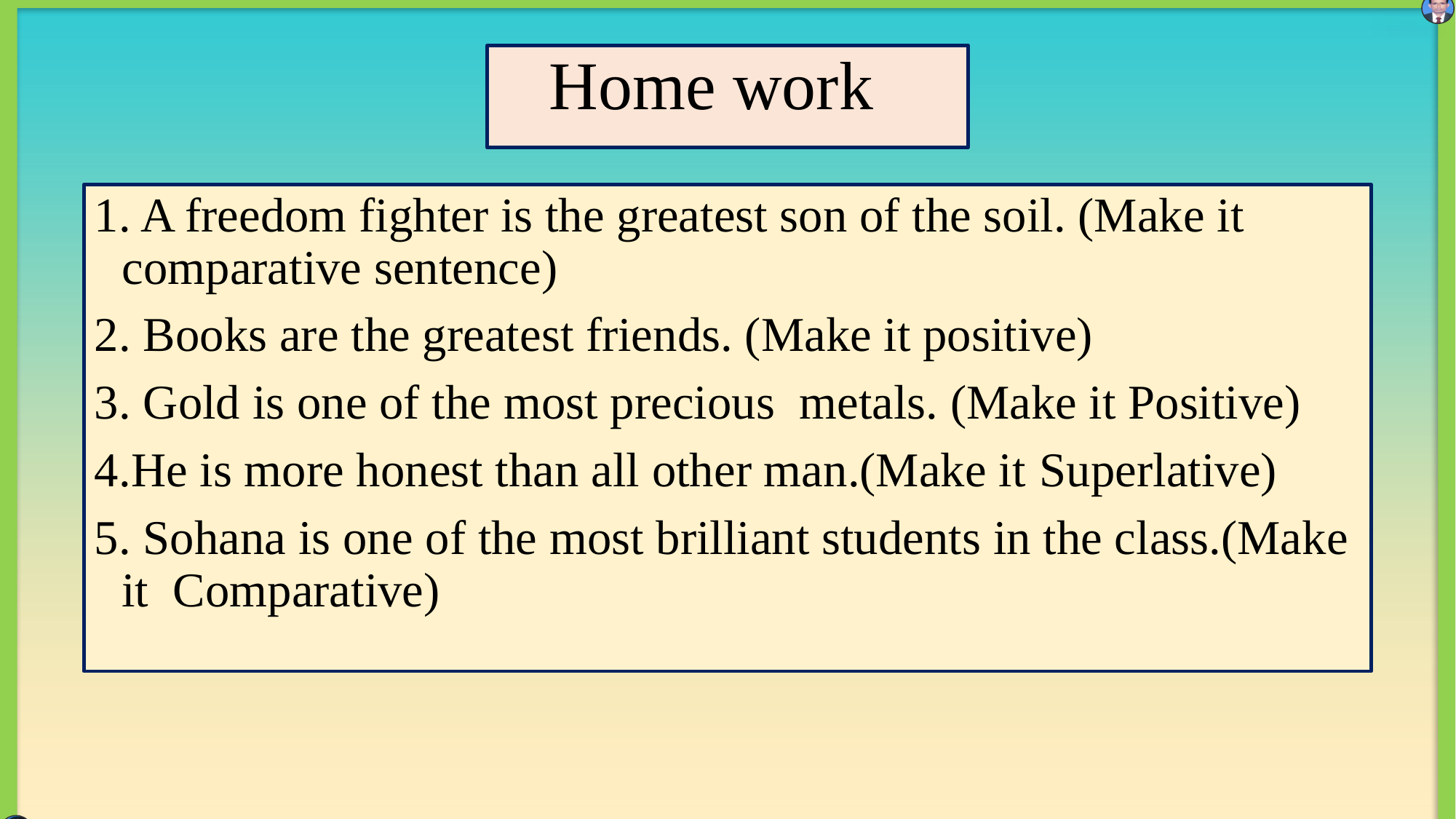

Home work

1. A freedom fighter is the greatest son of the soil. (Make it comparative sentence)
2. Books are the greatest friends. (Make it positive)
3. Gold is one of the most precious  metals. (Make it Positive)
4.He is more honest than all other man.(Make it Superlative)
5. Sohana is one of the most brilliant students in the class.(Make it  Comparative)